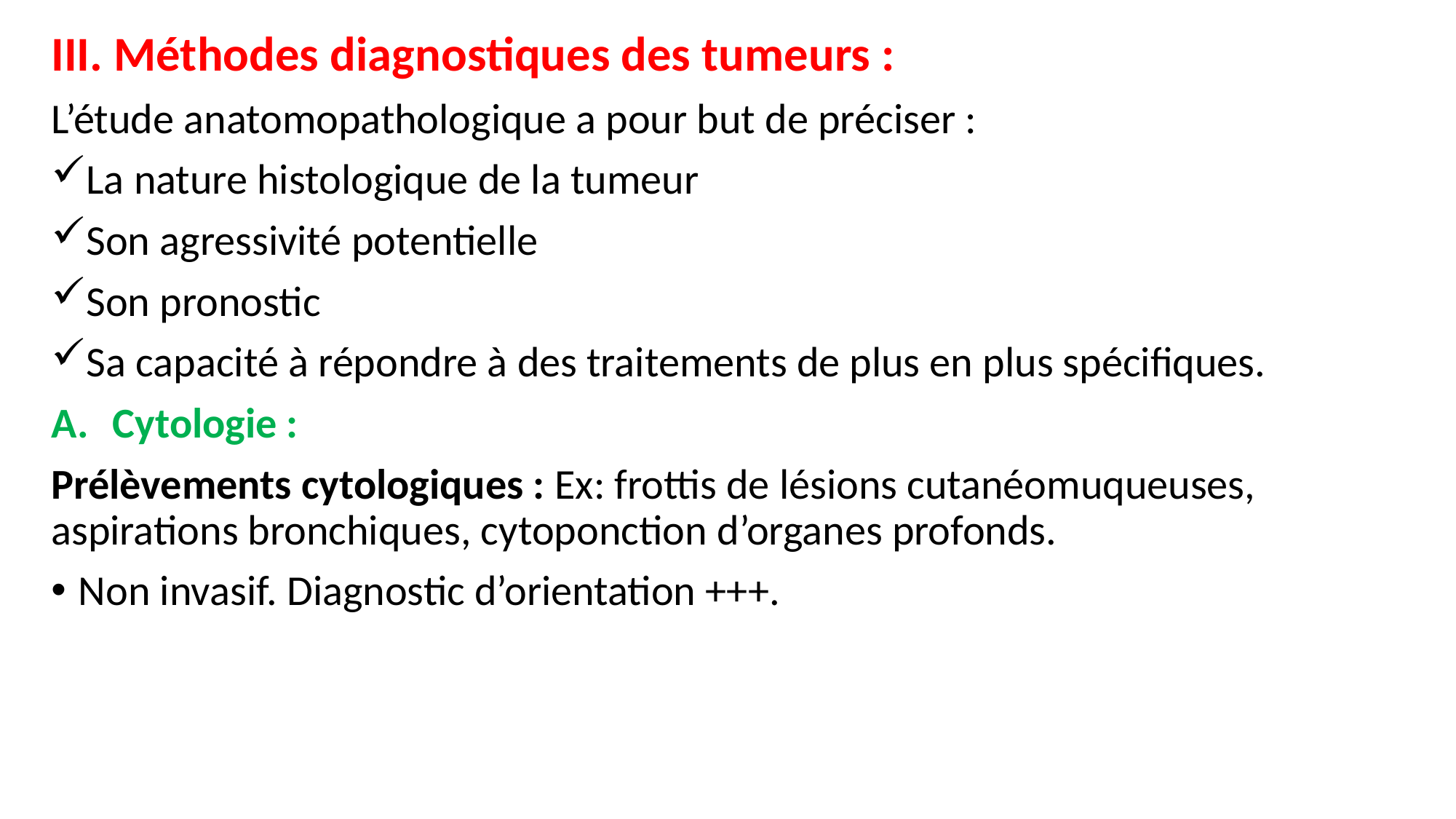

III. Méthodes diagnostiques des tumeurs :
L’étude anatomopathologique a pour but de préciser :
La nature histologique de la tumeur
Son agressivité potentielle
Son pronostic
Sa capacité à répondre à des traitements de plus en plus spécifiques.
Cytologie :
Prélèvements cytologiques : Ex: frottis de lésions cutanéomuqueuses, aspirations bronchiques, cytoponction d’organes profonds.
Non invasif. Diagnostic d’orientation +++.